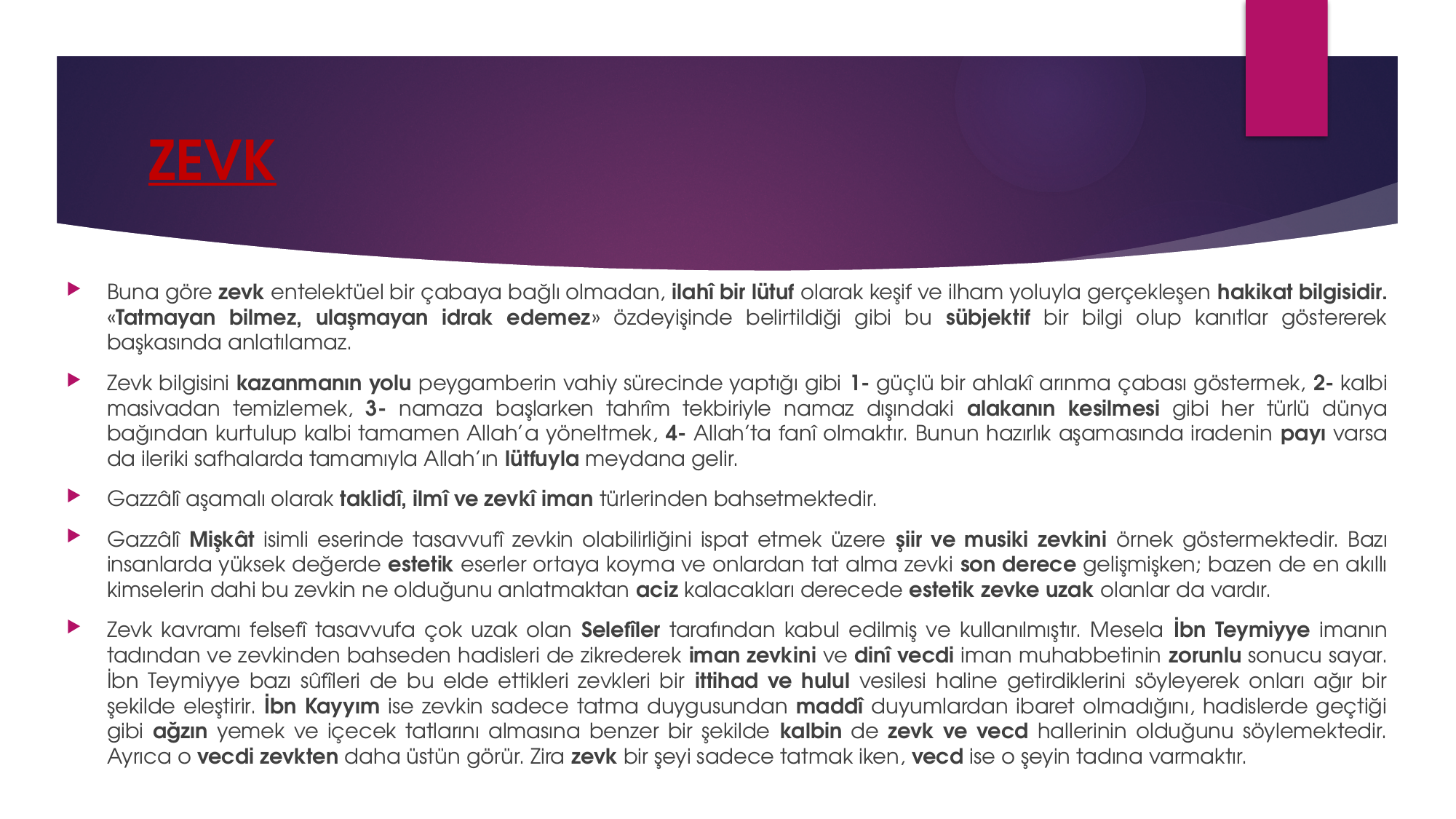

# ZEVK
Buna göre zevk entelektüel bir çabaya bağlı olmadan, ilahî bir lütuf olarak keşif ve ilham yoluyla gerçekleşen hakikat bilgisidir. «Tatmayan bilmez, ulaşmayan idrak edemez» özdeyişinde belirtildiği gibi bu sübjektif bir bilgi olup kanıtlar göstererek başkasında anlatılamaz.
Zevk bilgisini kazanmanın yolu peygamberin vahiy sürecinde yaptığı gibi 1- güçlü bir ahlakî arınma çabası göstermek, 2- kalbi masivadan temizlemek, 3- namaza başlarken tahrîm tekbiriyle namaz dışındaki alakanın kesilmesi gibi her türlü dünya bağından kurtulup kalbi tamamen Allah’a yöneltmek, 4- Allah’ta fanî olmaktır. Bunun hazırlık aşamasında iradenin payı varsa da ileriki safhalarda tamamıyla Allah’ın lütfuyla meydana gelir.
Gazzâlî aşamalı olarak taklidî, ilmî ve zevkî iman türlerinden bahsetmektedir.
Gazzâlî Mişkât isimli eserinde tasavvufî zevkin olabilirliğini ispat etmek üzere şiir ve musiki zevkini örnek göstermektedir. Bazı insanlarda yüksek değerde estetik eserler ortaya koyma ve onlardan tat alma zevki son derece gelişmişken; bazen de en akıllı kimselerin dahi bu zevkin ne olduğunu anlatmaktan aciz kalacakları derecede estetik zevke uzak olanlar da vardır.
Zevk kavramı felsefî tasavvufa çok uzak olan Selefîler tarafından kabul edilmiş ve kullanılmıştır. Mesela İbn Teymiyye imanın tadından ve zevkinden bahseden hadisleri de zikrederek iman zevkini ve dinî vecdi iman muhabbetinin zorunlu sonucu sayar. İbn Teymiyye bazı sûfîleri de bu elde ettikleri zevkleri bir ittihad ve hulul vesilesi haline getirdiklerini söyleyerek onları ağır bir şekilde eleştirir. İbn Kayyım ise zevkin sadece tatma duygusundan maddî duyumlardan ibaret olmadığını, hadislerde geçtiği gibi ağzın yemek ve içecek tatlarını almasına benzer bir şekilde kalbin de zevk ve vecd hallerinin olduğunu söylemektedir. Ayrıca o vecdi zevkten daha üstün görür. Zira zevk bir şeyi sadece tatmak iken, vecd ise o şeyin tadına varmaktır.